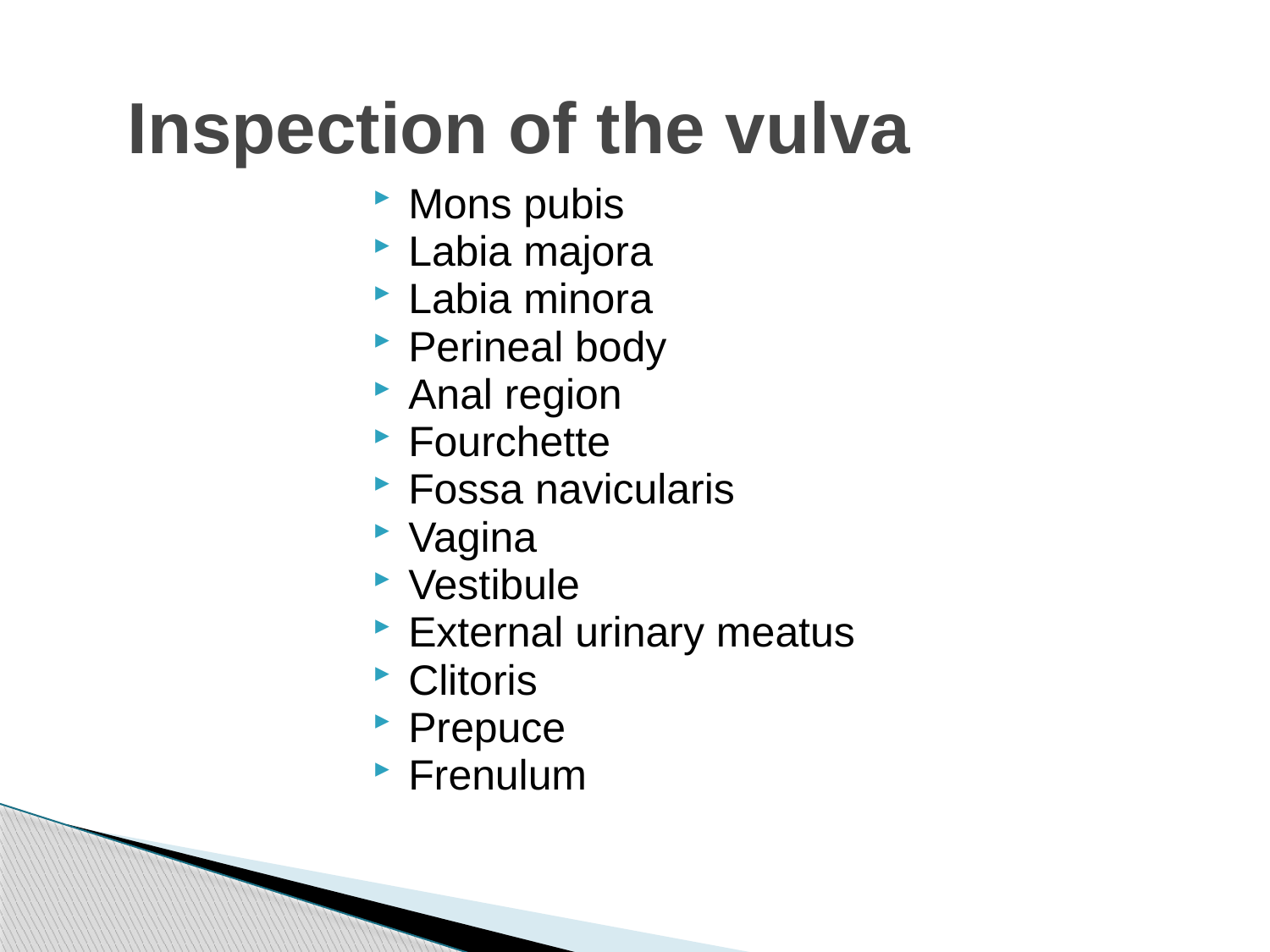

# Inspection of the vulva
Mons pubis
Labia majora
Labia minora
Perineal body
Anal region
Fourchette
Fossa navicularis
Vagina
Vestibule
External urinary meatus
Clitoris
Prepuce
Frenulum